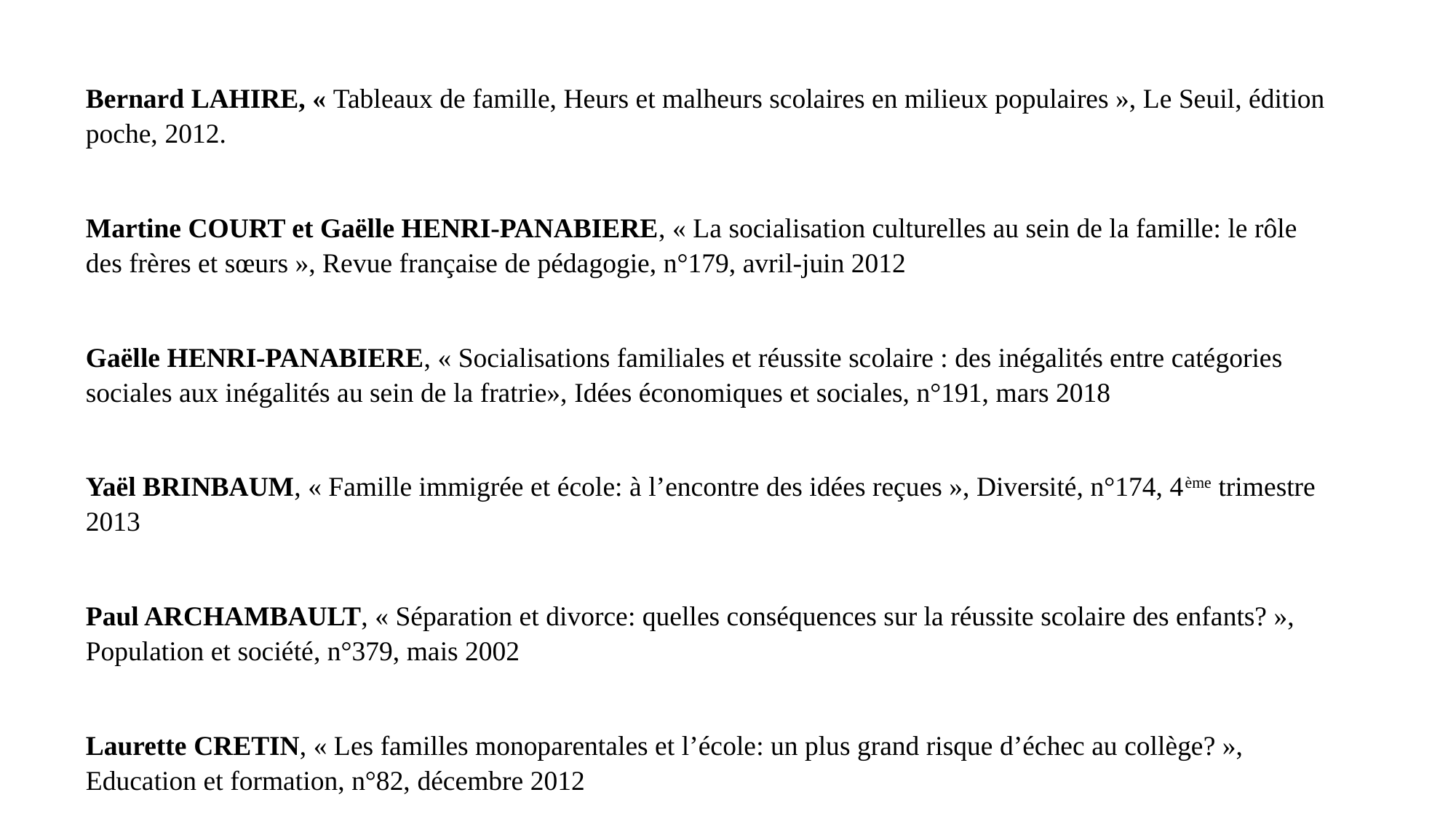

Bernard LAHIRE, « Tableaux de famille, Heurs et malheurs scolaires en milieux populaires », Le Seuil, édition poche, 2012.

Martine COURT et Gaëlle HENRI-PANABIERE, « La socialisation culturelles au sein de la famille: le rôle des frères et sœurs », Revue française de pédagogie, n°179, avril-juin 2012

Gaëlle HENRI-PANABIERE, « Socialisations familiales et réussite scolaire : des inégalités entre catégories sociales aux inégalités au sein de la fratrie», Idées économiques et sociales, n°191, mars 2018

Yaël BRINBAUM, « Famille immigrée et école: à l’encontre des idées reçues », Diversité, n°174, 4ème trimestre 2013

Paul ARCHAMBAULT, « Séparation et divorce: quelles conséquences sur la réussite scolaire des enfants? », Population et société, n°379, mais 2002

Laurette CRETIN, « Les familles monoparentales et l’école: un plus grand risque d’échec au collège? », Education et formation, n°82, décembre 2012